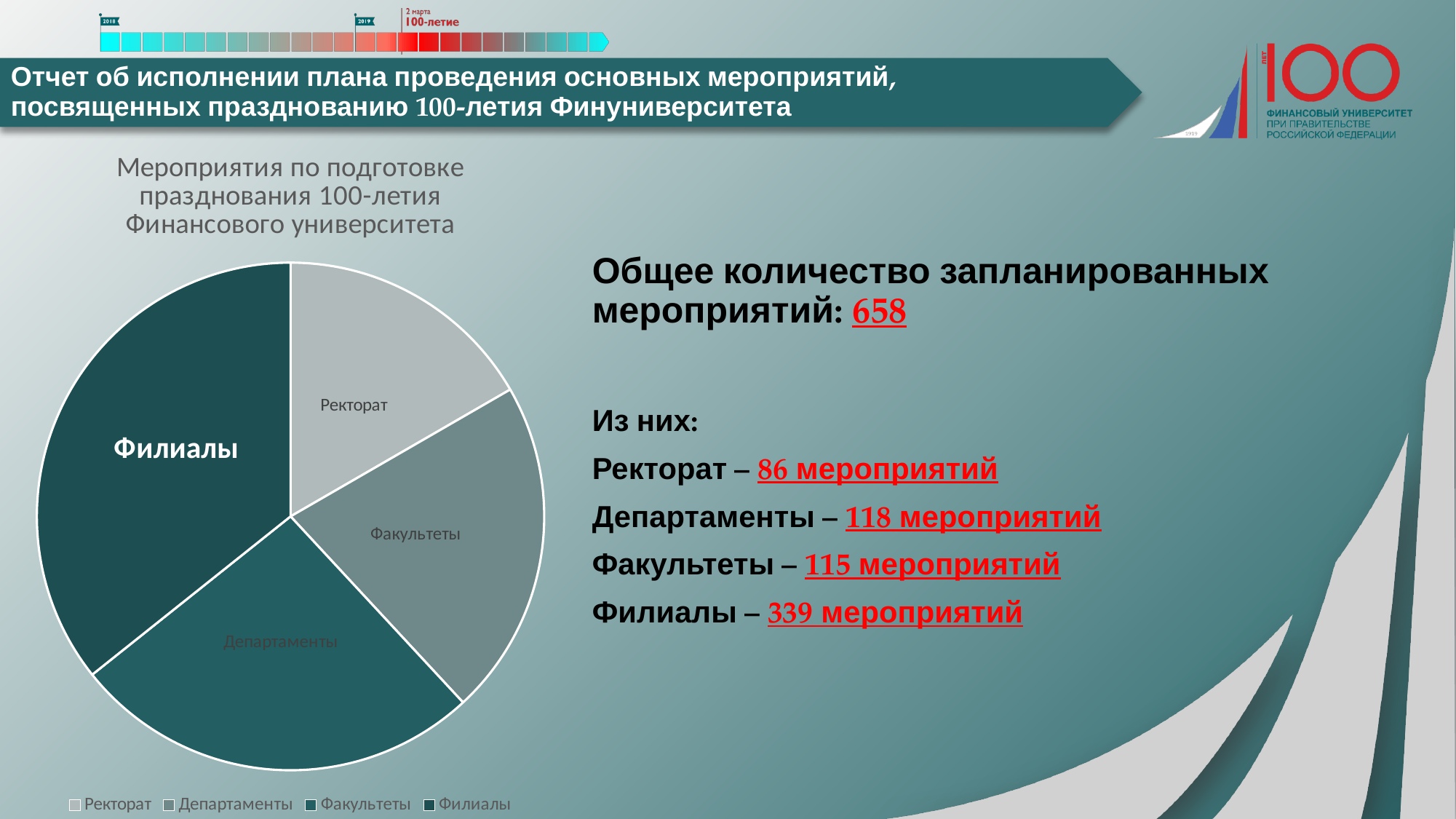

# Отчет об исполнении плана проведения основных мероприятий, посвященных празднованию 100-летия Финуниверситета

### Chart: Мероприятия по подготовке празднования 100-летия Финансового университета

| Category | Мероприятия по подготовке празднования 100-летия Финансового университета |
|---|---|
| Ректорат | 3.5 |
| Департаменты | 4.5 |
| Факультеты | 5.5 |
| Филиалы | 7.5 |
Общее количество запланированных мероприятий: 658

Из них:
Ректорат – 86 мероприятий
Департаменты – 118 мероприятий
Факультеты – 115 мероприятий
Филиалы – 339 мероприятий